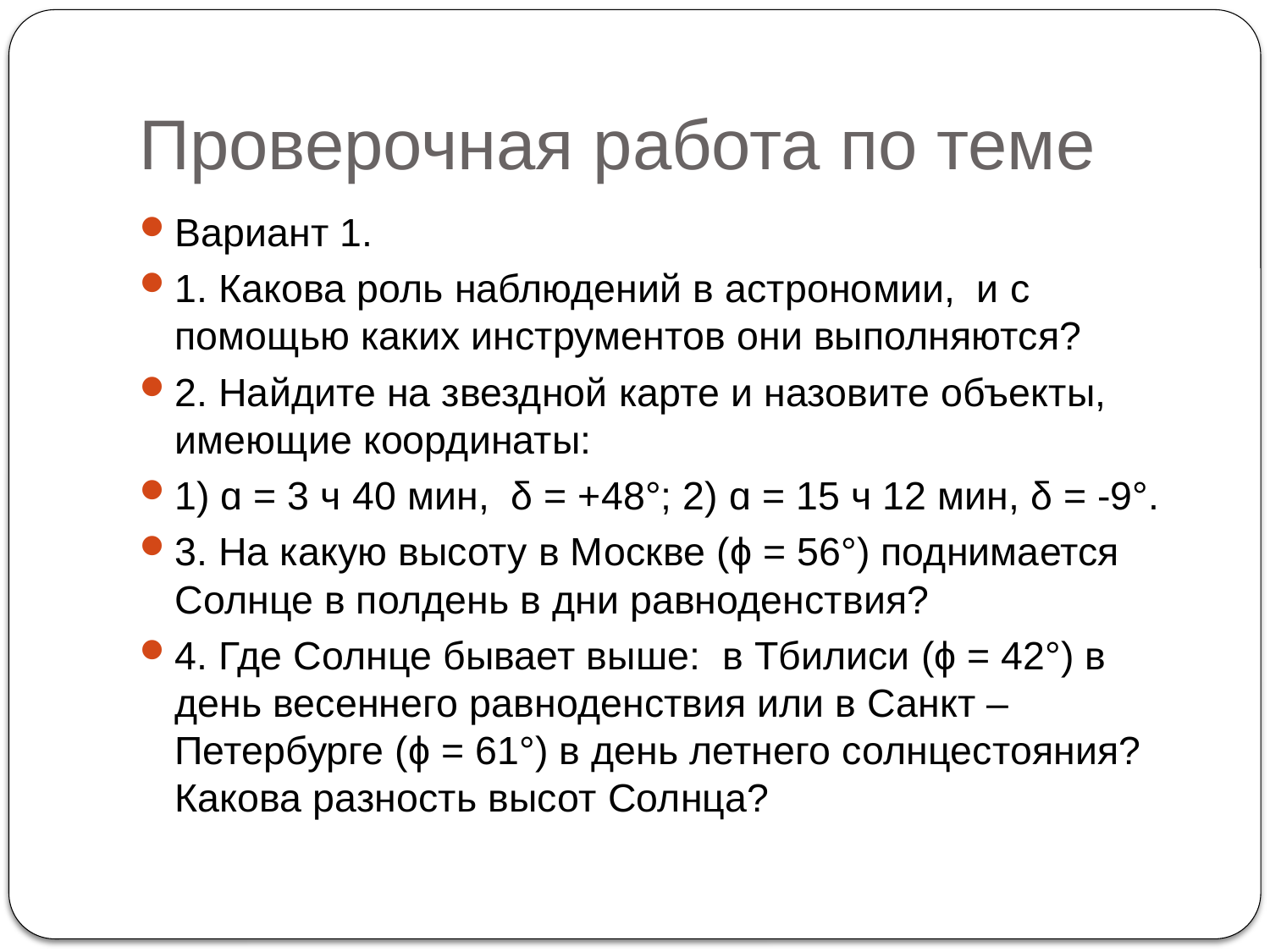

# Проверочная работа по теме
Вариант 1.
1. Какова роль наблюдений в астрономии,  и с помощью каких инструментов они выполняются?
2. Найдите на звездной карте и назовите объекты, имеющие координаты:
1) ɑ = 3 ч 40 мин,  δ = +48°; 2) ɑ = 15 ч 12 мин, δ = -9°.
3. На какую высоту в Москве (ϕ = 56°) поднимается Солнце в полдень в дни равноденствия?
4. Где Солнце бывает выше:  в Тбилиси (ϕ = 42°) в день весеннего равноденствия или в Санкт – Петербурге (ϕ = 61°) в день летнего солнцестояния? Какова разность высот Солнца?